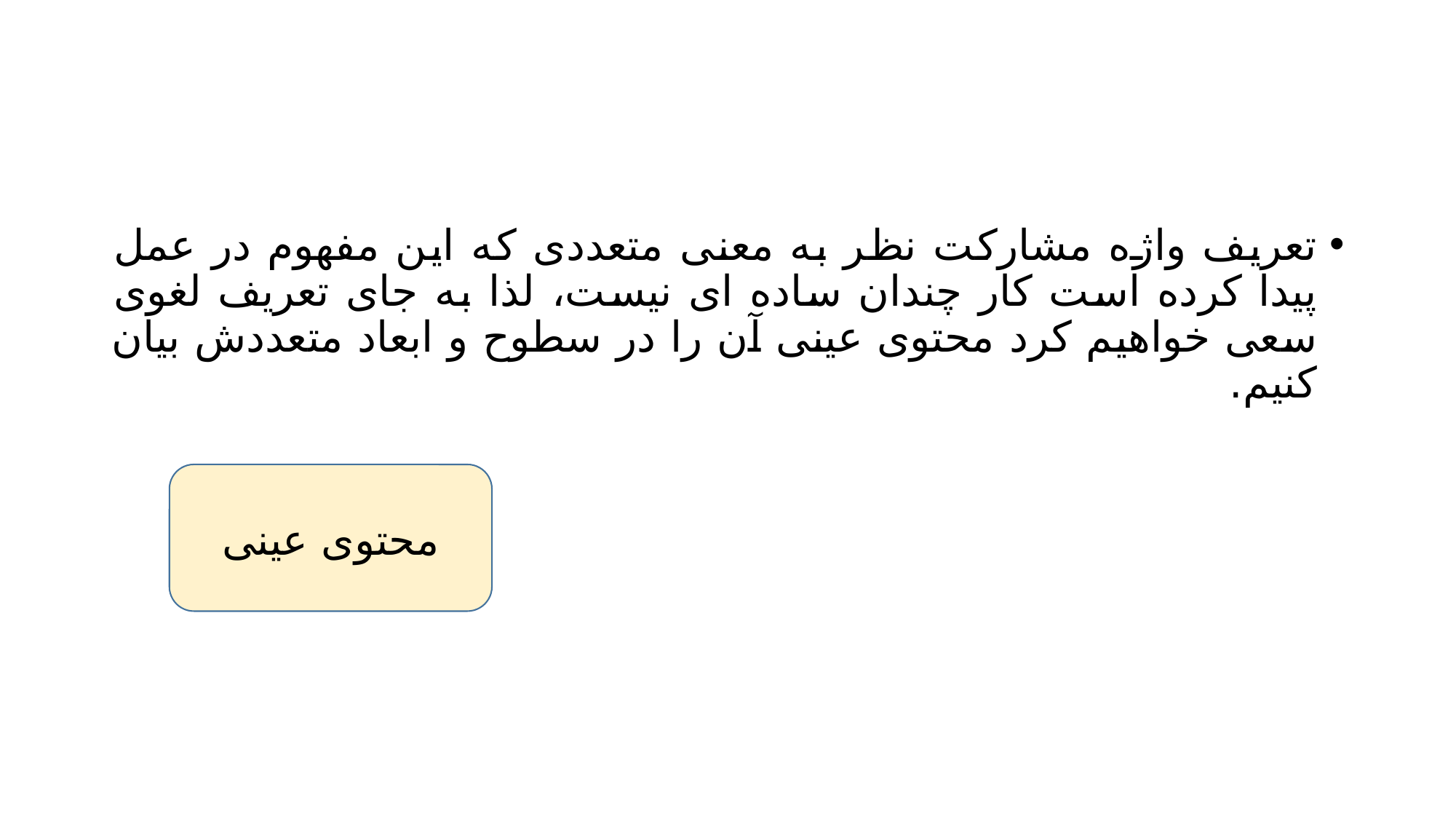

#
تعریف واژه مشارکت نظر به معنی متعددی که این مفهوم در عمل پیدا کرده است کار چندان ساده ای نیست، لذا به جای تعریف لغوی سعی خواهیم کرد محتوی عینی آن را در سطوح و ابعاد متعددش بیان کنیم.

محتوی عینی